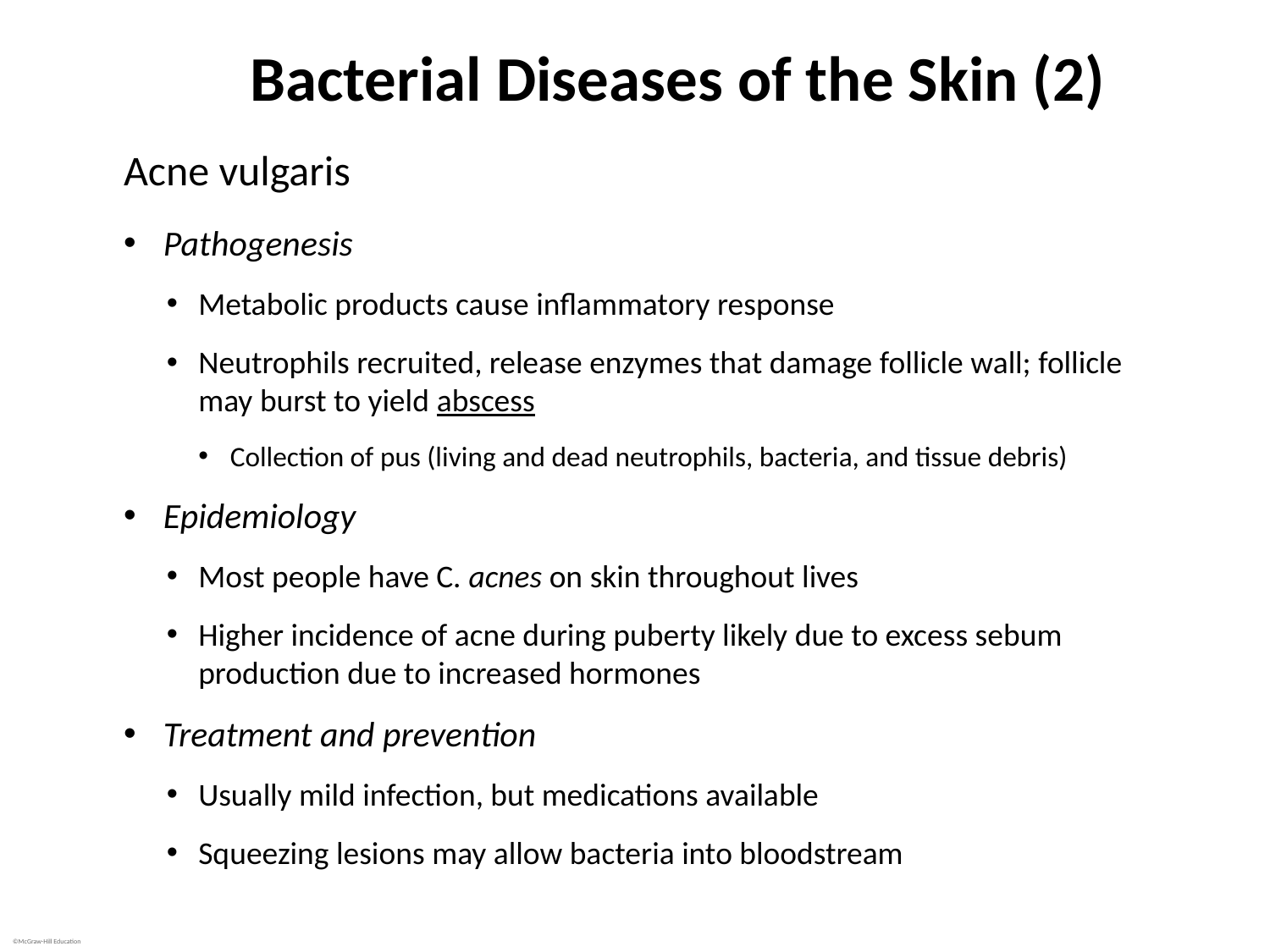

# Bacterial Diseases of the Skin (2)
Acne vulgaris
Pathogenesis
Metabolic products cause inflammatory response
Neutrophils recruited, release enzymes that damage follicle wall; follicle may burst to yield abscess
Collection of pus (living and dead neutrophils, bacteria, and tissue debris)
Epidemiology
Most people have C. acnes on skin throughout lives
Higher incidence of acne during puberty likely due to excess sebum production due to increased hormones
Treatment and prevention
Usually mild infection, but medications available
Squeezing lesions may allow bacteria into bloodstream